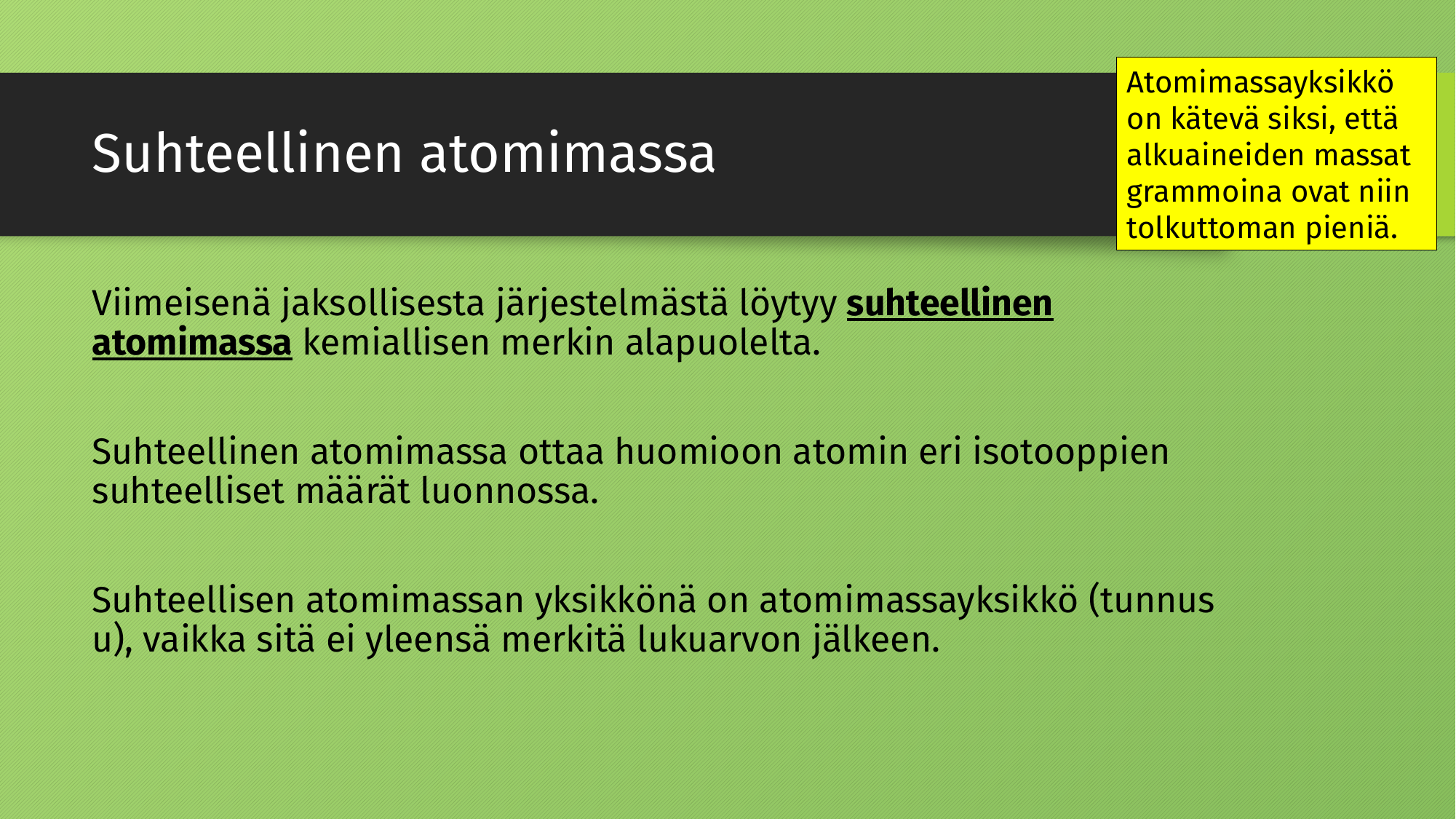

Atomimassayksikkö on kätevä siksi, että alkuaineiden massat grammoina ovat niin tolkuttoman pieniä.
# Suhteellinen atomimassa
Viimeisenä jaksollisesta järjestelmästä löytyy suhteellinen atomimassa kemiallisen merkin alapuolelta.

Suhteellinen atomimassa ottaa huomioon atomin eri isotooppien suhteelliset määrät luonnossa.

Suhteellisen atomimassan yksikkönä on atomimassayksikkö (tunnus u), vaikka sitä ei yleensä merkitä lukuarvon jälkeen.